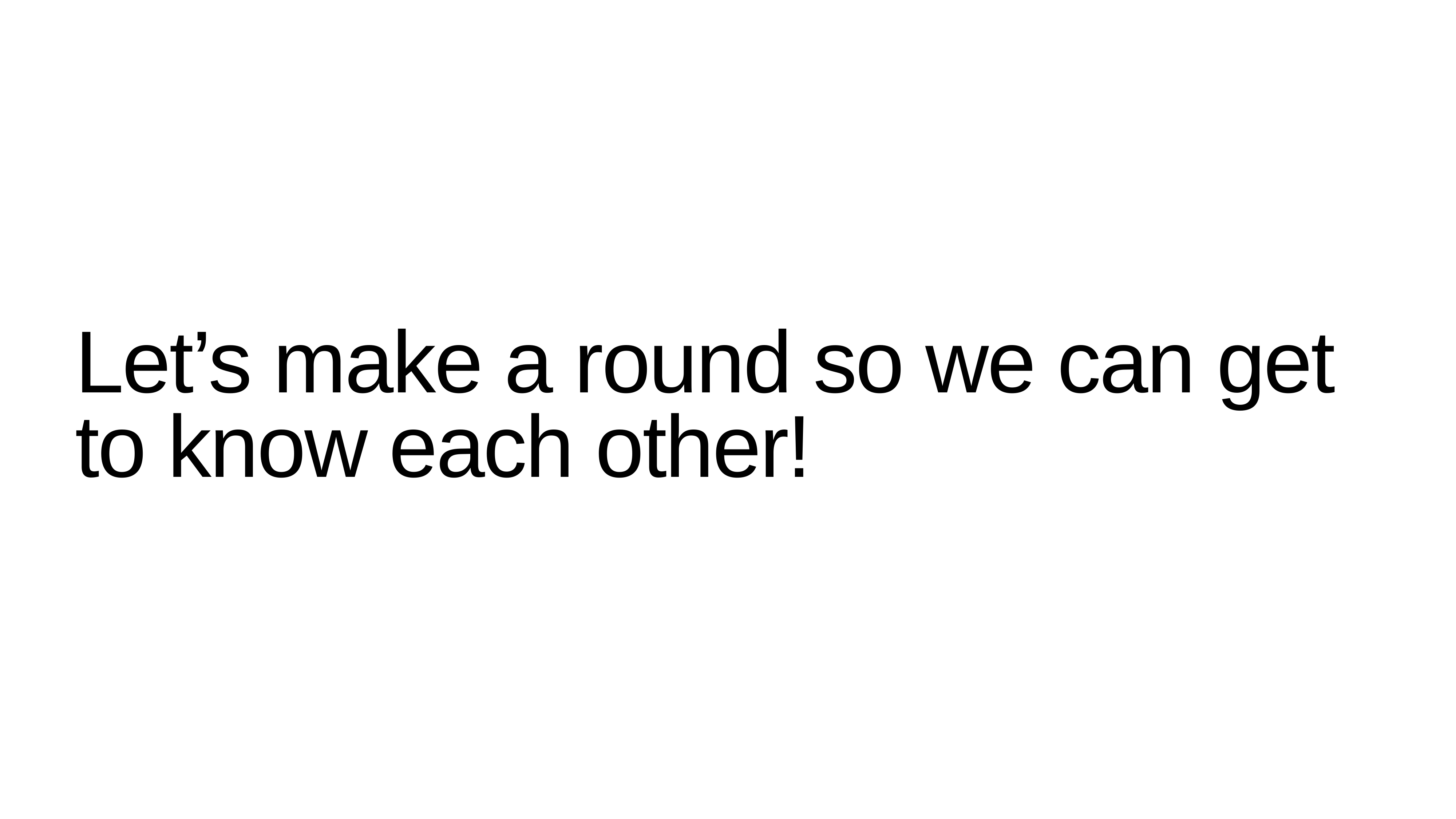

# Let’s make a round so we can get to know each other!